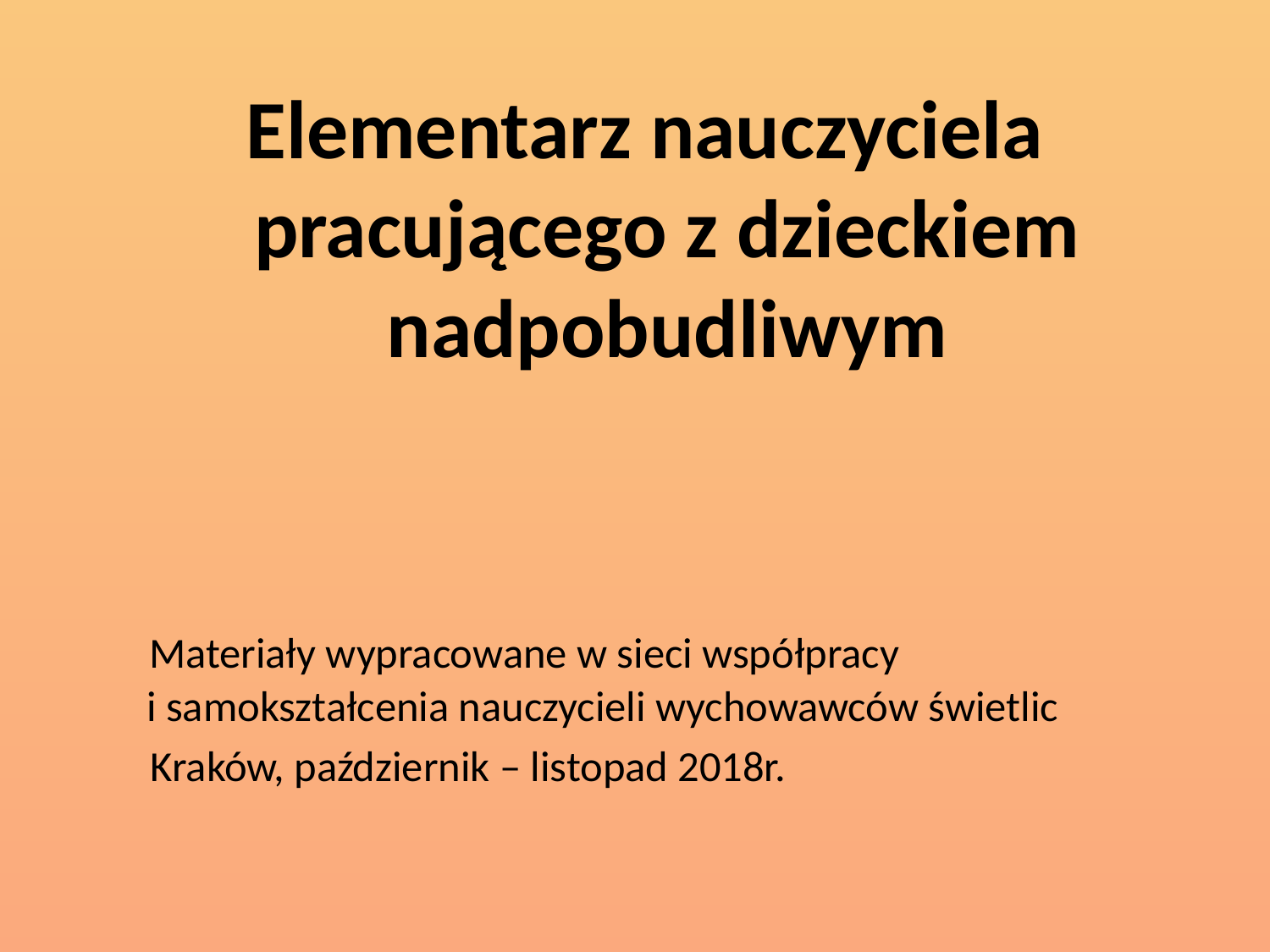

Elementarz nauczyciela pracującego z dzieckiem nadpobudliwym

    Materiały wypracowane w sieci współpracy
i samokształcenia nauczycieli wychowawców świetlic
     Kraków, październik – listopad 2018r.